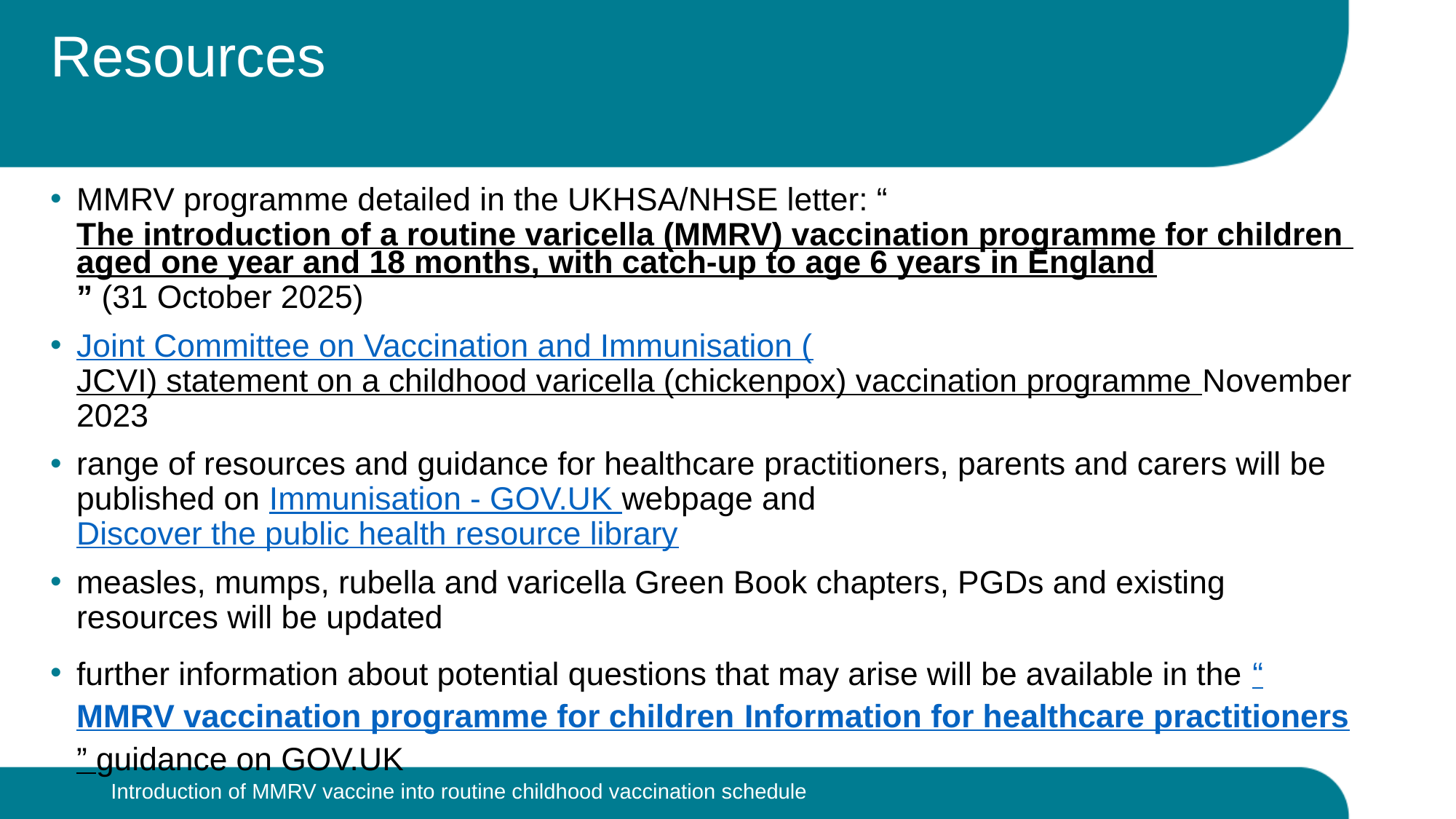

# Resources
MMRV programme detailed in the UKHSA/NHSE letter: “The introduction of a routine varicella (MMRV) vaccination programme for children aged one year and 18 months, with catch-up to age 6 years in England” (31 October 2025)
Joint Committee on Vaccination and Immunisation (JCVI) statement on a childhood varicella (chickenpox) vaccination programme November 2023
range of resources and guidance for healthcare practitioners, parents and carers will be published on Immunisation - GOV.UK webpage and Discover the public health resource library
measles, mumps, rubella and varicella Green Book chapters, PGDs and existing resources will be updated
further information about potential questions that may arise will be available in the “MMRV vaccination programme for children Information for healthcare practitioners” guidance on GOV.UK

Introduction of MMRV vaccine into routine childhood vaccination schedule